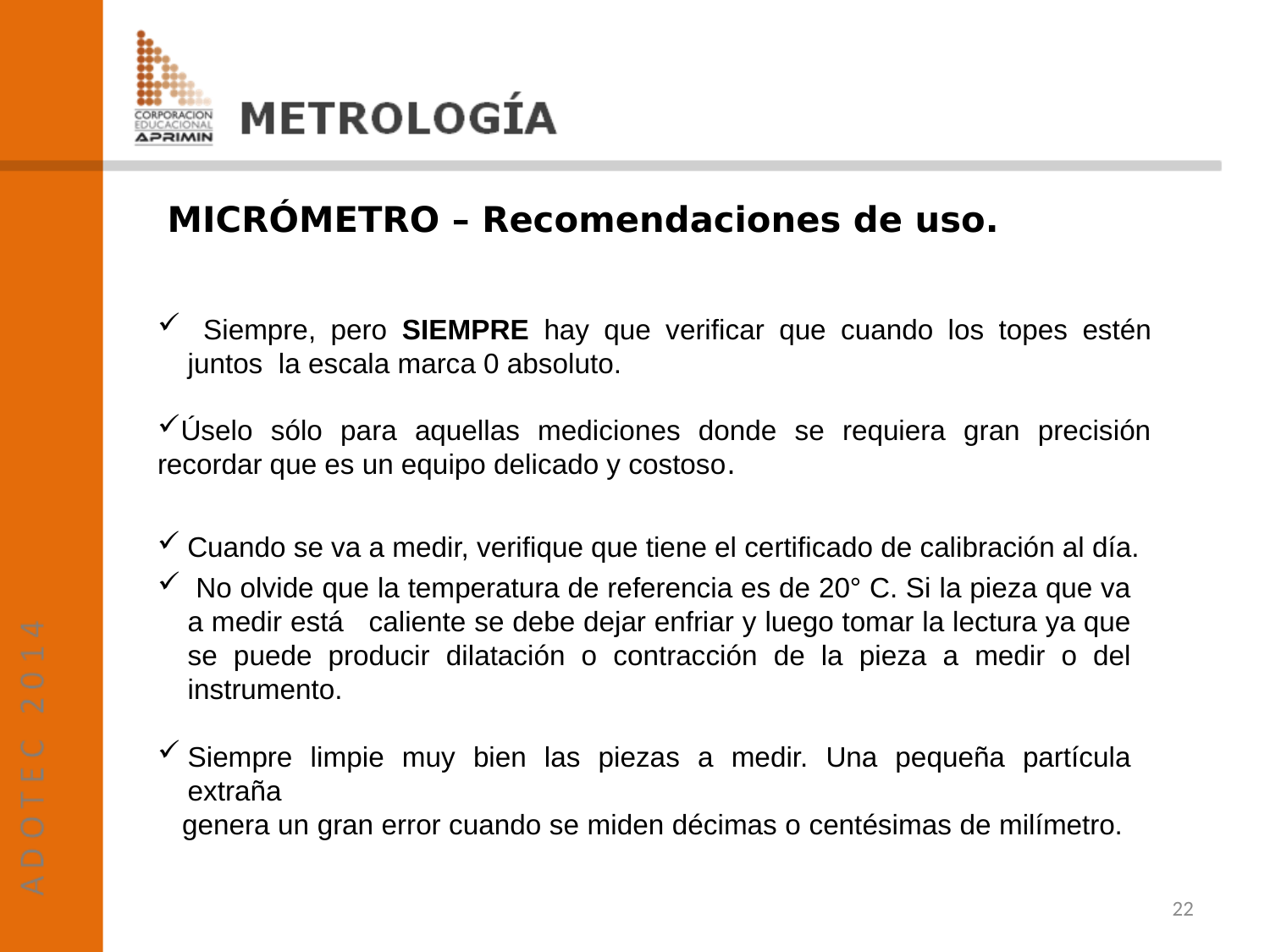

MICRÓMETRO – Recomendaciones de uso.
 Siempre, pero SIEMPRE hay que verificar que cuando los topes estén juntos  la escala marca 0 absoluto.

Úselo sólo para aquellas mediciones donde se requiera gran precisión recordar que es un equipo delicado y costoso.

Cuando se va a medir, verifique que tiene el certificado de calibración al día.
 No olvide que la temperatura de referencia es de 20° C. Si la pieza que va a medir está   caliente se debe dejar enfriar y luego tomar la lectura ya que se puede producir dilatación o contracción de la pieza a medir o del instrumento.

Siempre limpie muy bien las piezas a medir. Una pequeña partícula extraña
   genera un gran error cuando se miden décimas o centésimas de milímetro.
22